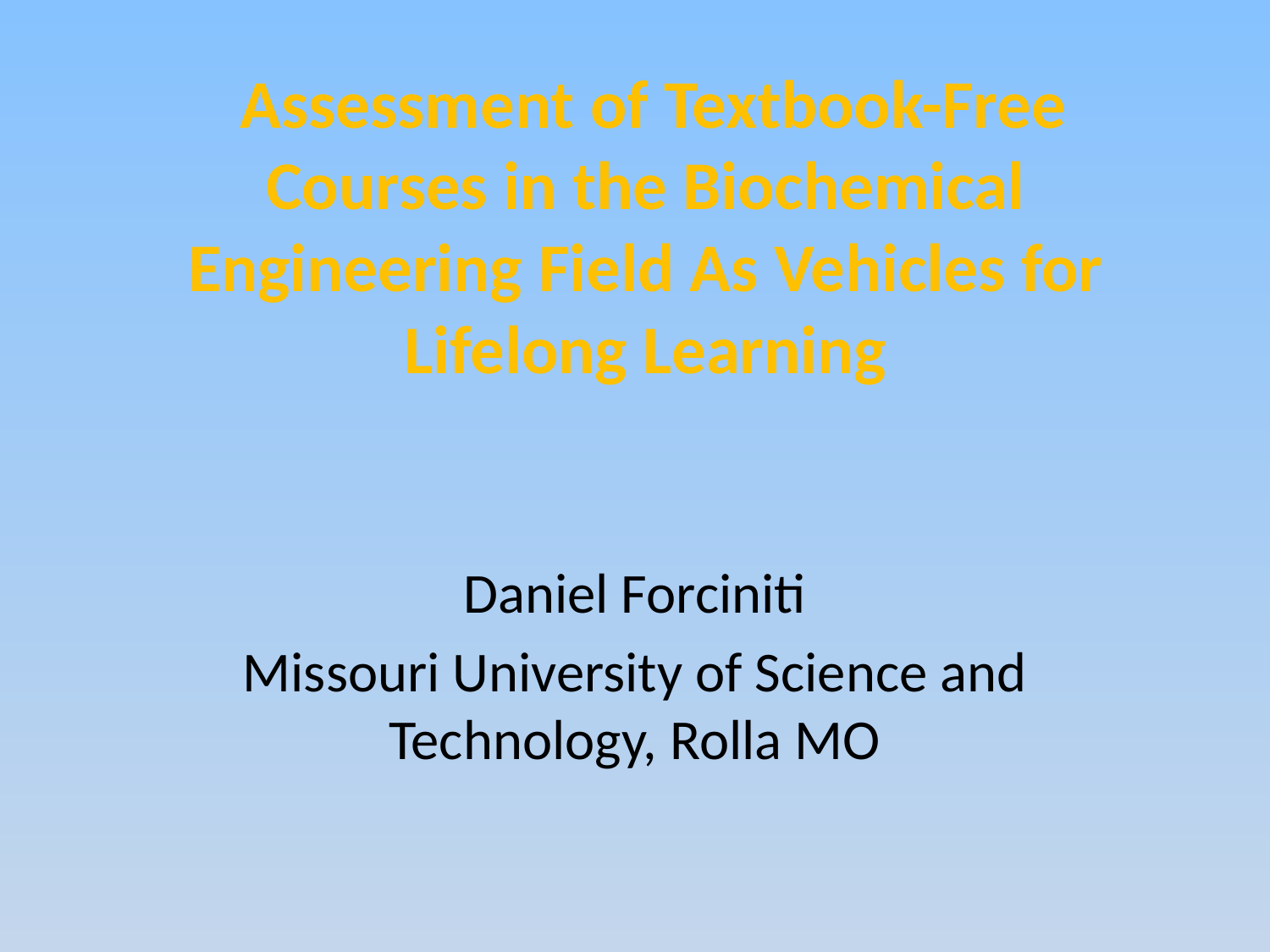

# Assessment of Textbook-Free Courses in the Biochemical Engineering Field As Vehicles for Lifelong Learning
Daniel Forciniti
Missouri University of Science and Technology, Rolla MO